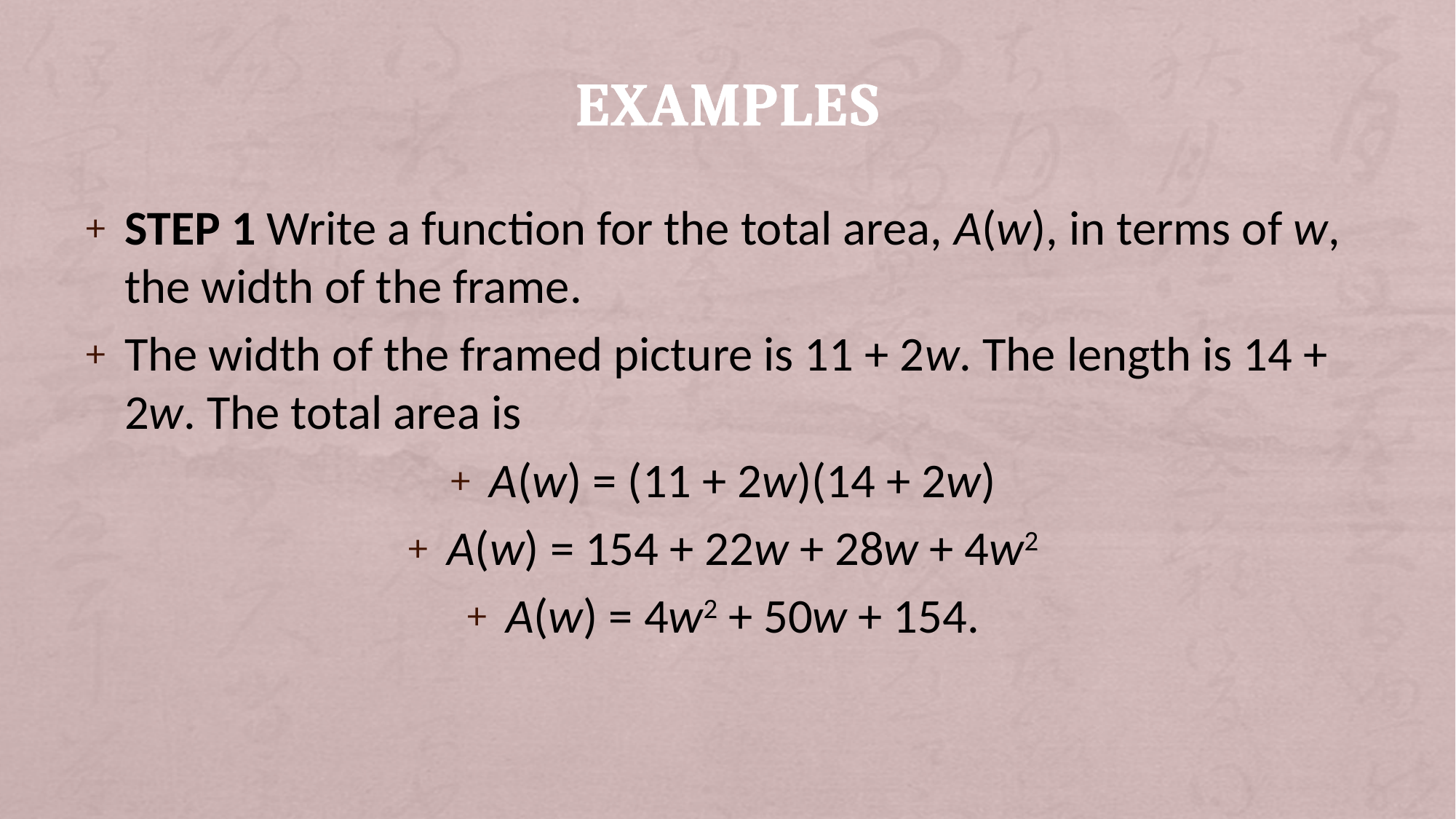

# Examples
STEP 1 Write a function for the total area, A(w), in terms of w, the width of the frame.
The width of the framed picture is 11 + 2w. The length is 14 + 2w. The total area is
A(w) = (11 + 2w)(14 + 2w)
A(w) = 154 + 22w + 28w + 4w2
A(w) = 4w2 + 50w + 154.